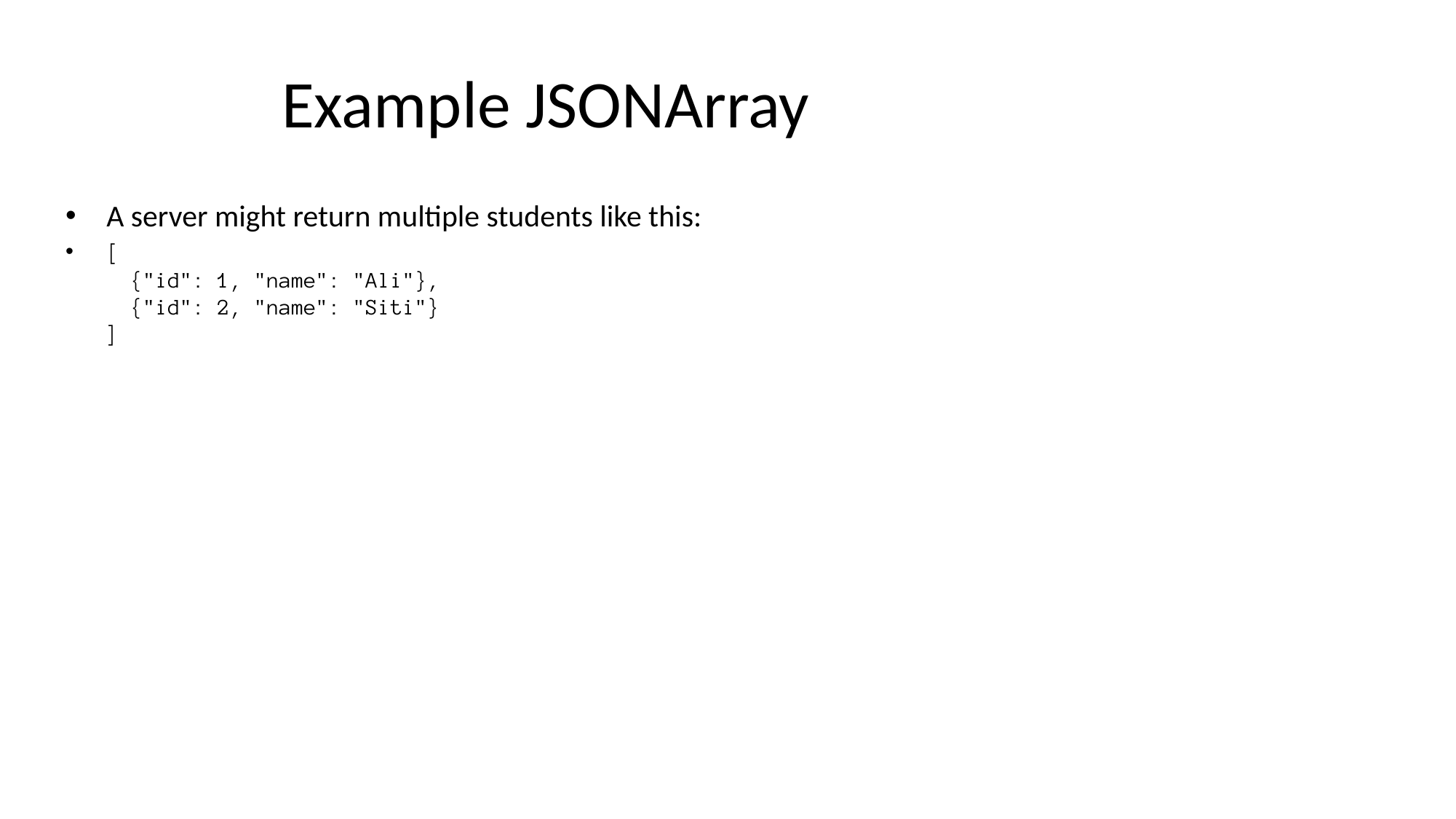

# Example JSONArray
A server might return multiple students like this:
[
  {"id": 1, "name": "Ali"},
  {"id": 2, "name": "Siti"}
]